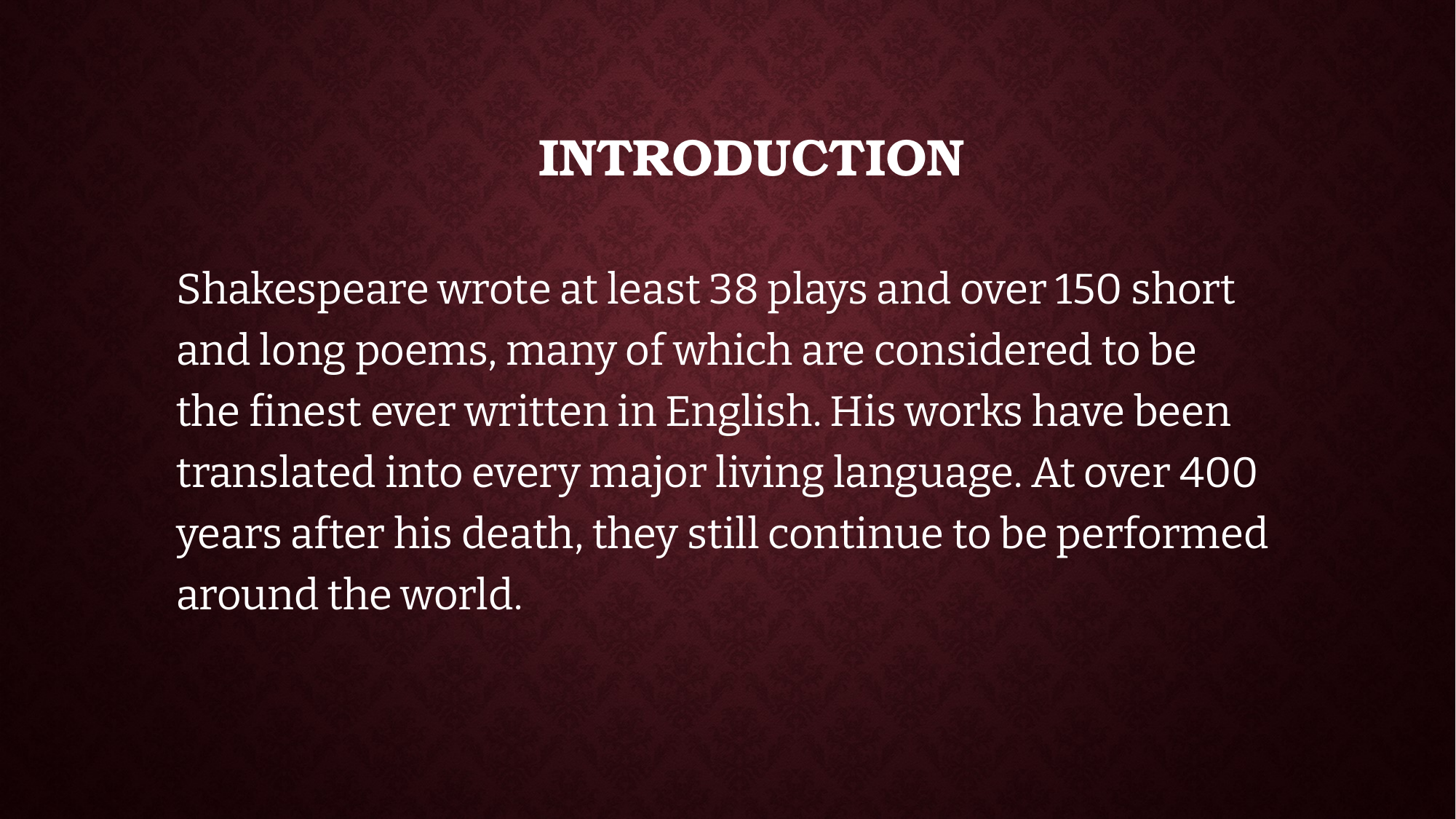

# introduction
Shakespeare wrote at least 38 plays and over 150 short
and long poems, many of which are considered to be
the finest ever written in English. His works have been translated into every major living language. At over 400 years after his death, they still continue to be performed around the world.